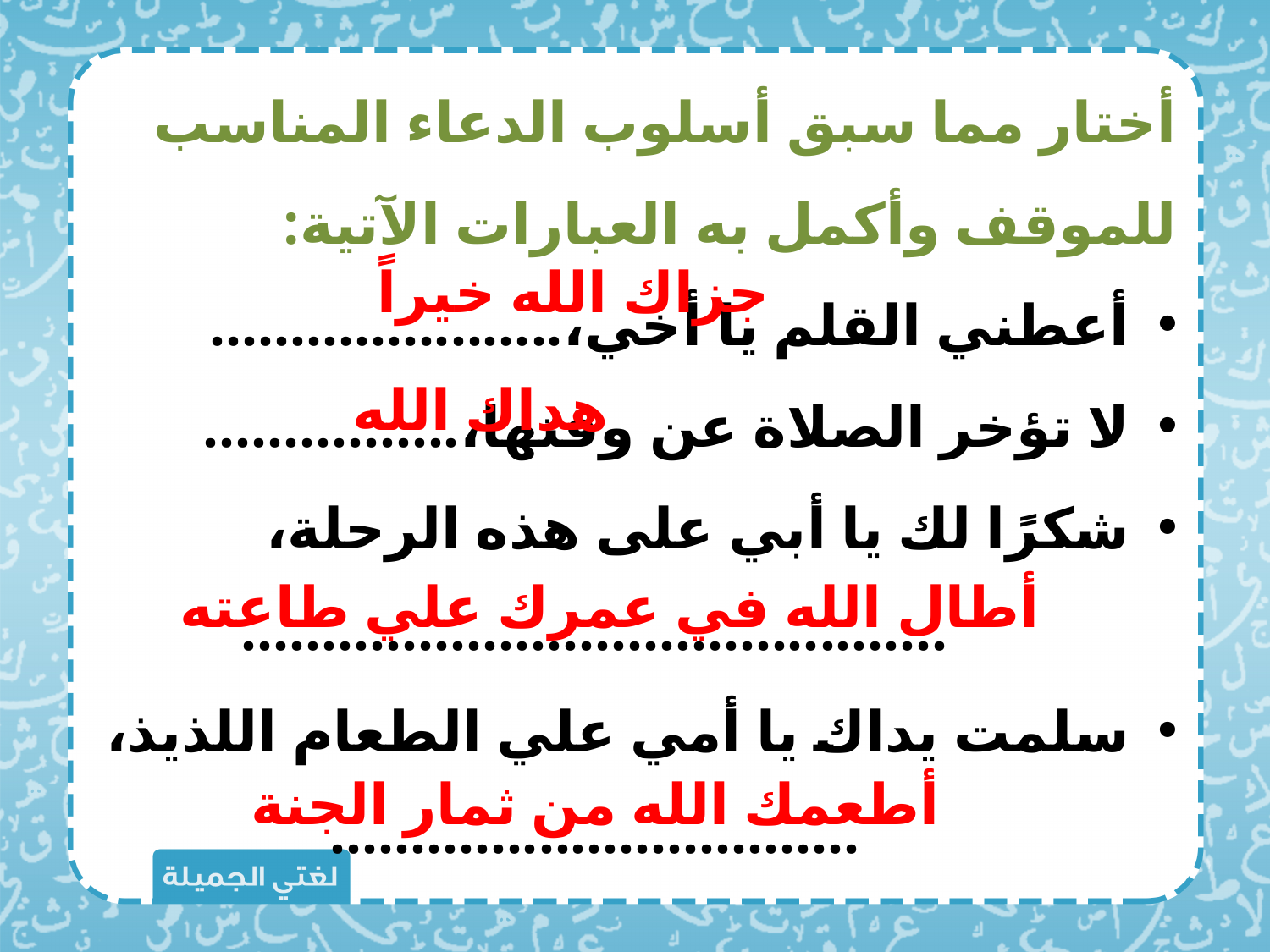

أختار مما سبق أسلوب الدعاء المناسب للموقف وأكمل به العبارات الآتية:
أعطني القلم يا أخي،......................
لا تؤخر الصلاة عن وقتها،................
شكرًا لك يا أبي على هذه الرحلة،
............................................
سلمت يداك يا أمي علي الطعام اللذيذ،
.................................
جزاك الله خيراً
هداك الله
أطال الله في عمرك علي طاعته
 أطعمك الله من ثمار الجنة